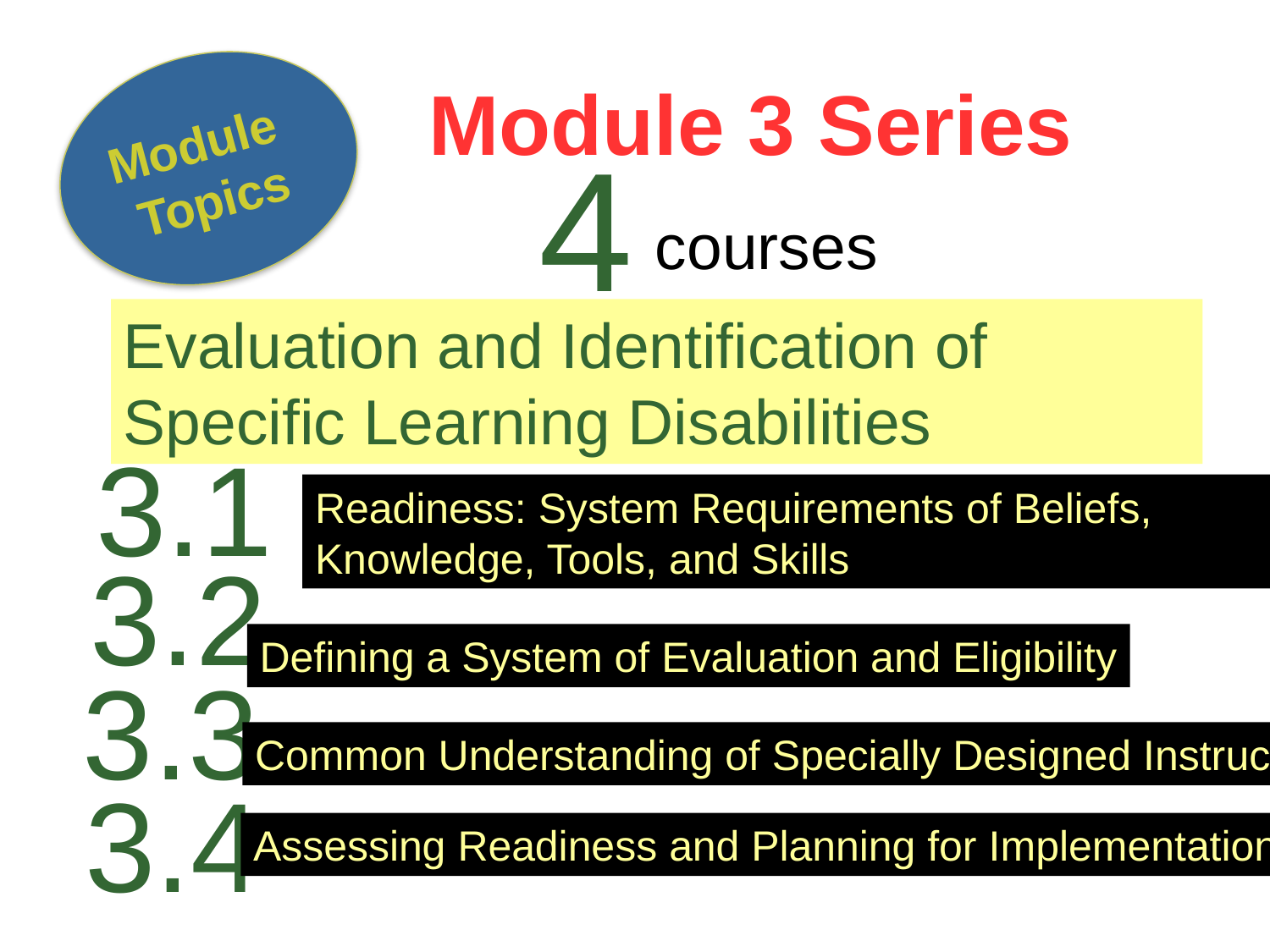

Module
Topics
Module 3 Series
4
courses
Evaluation and Identification of Specific Learning Disabilities
3.1
Readiness: System Requirements of Beliefs, Knowledge, Tools, and Skills
3.2
Defining a System of Evaluation and Eligibility
3.3
Common Understanding of Specially Designed Instruction
3.4
Assessing Readiness and Planning for Implementation